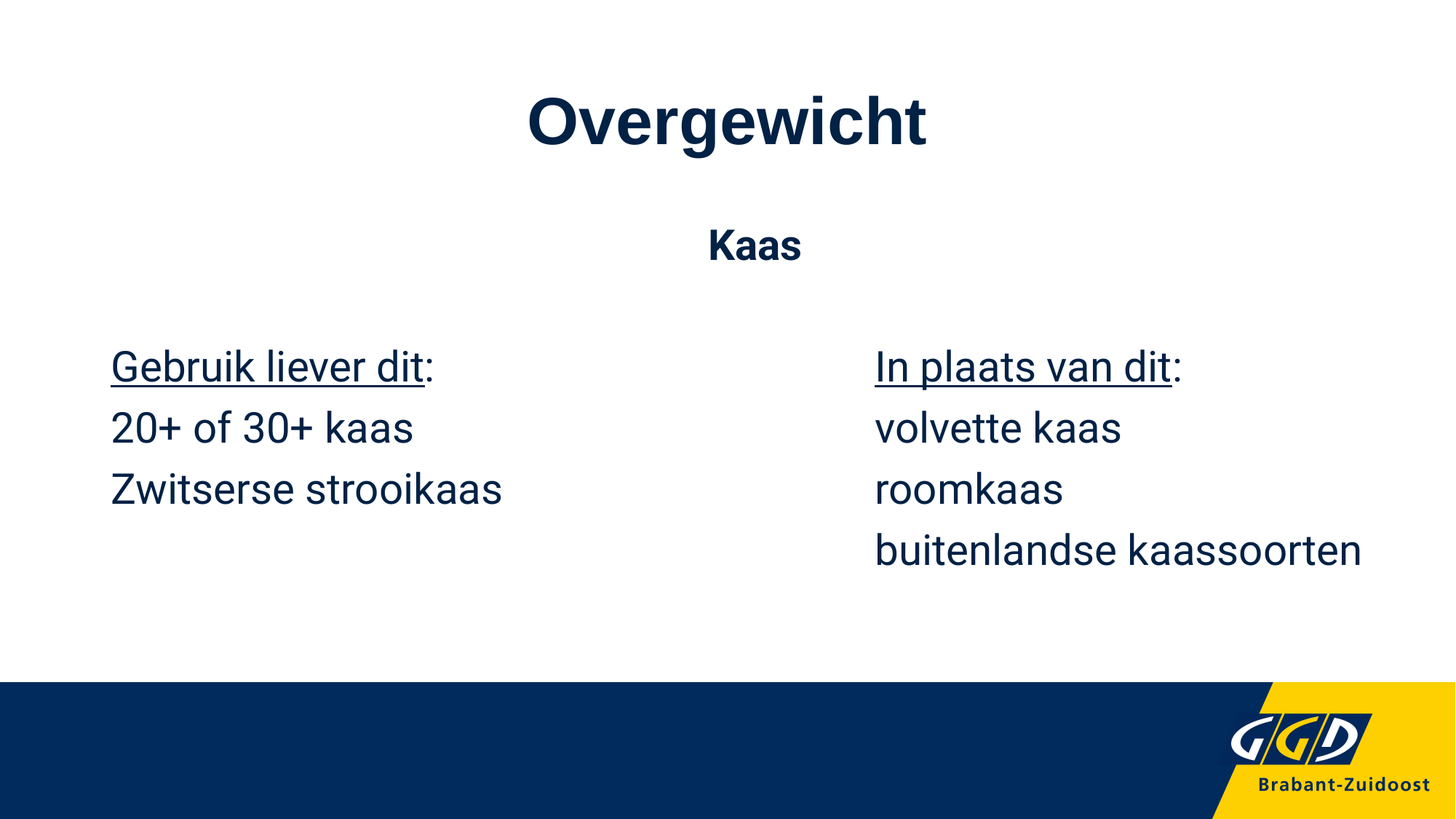

# Overgewicht
Kaas

Gebruik liever dit:					In plaats van dit:
20+ of 30+ kaas					volvette kaas
Zwitserse strooikaas				roomkaas
							buitenlandse kaassoorten